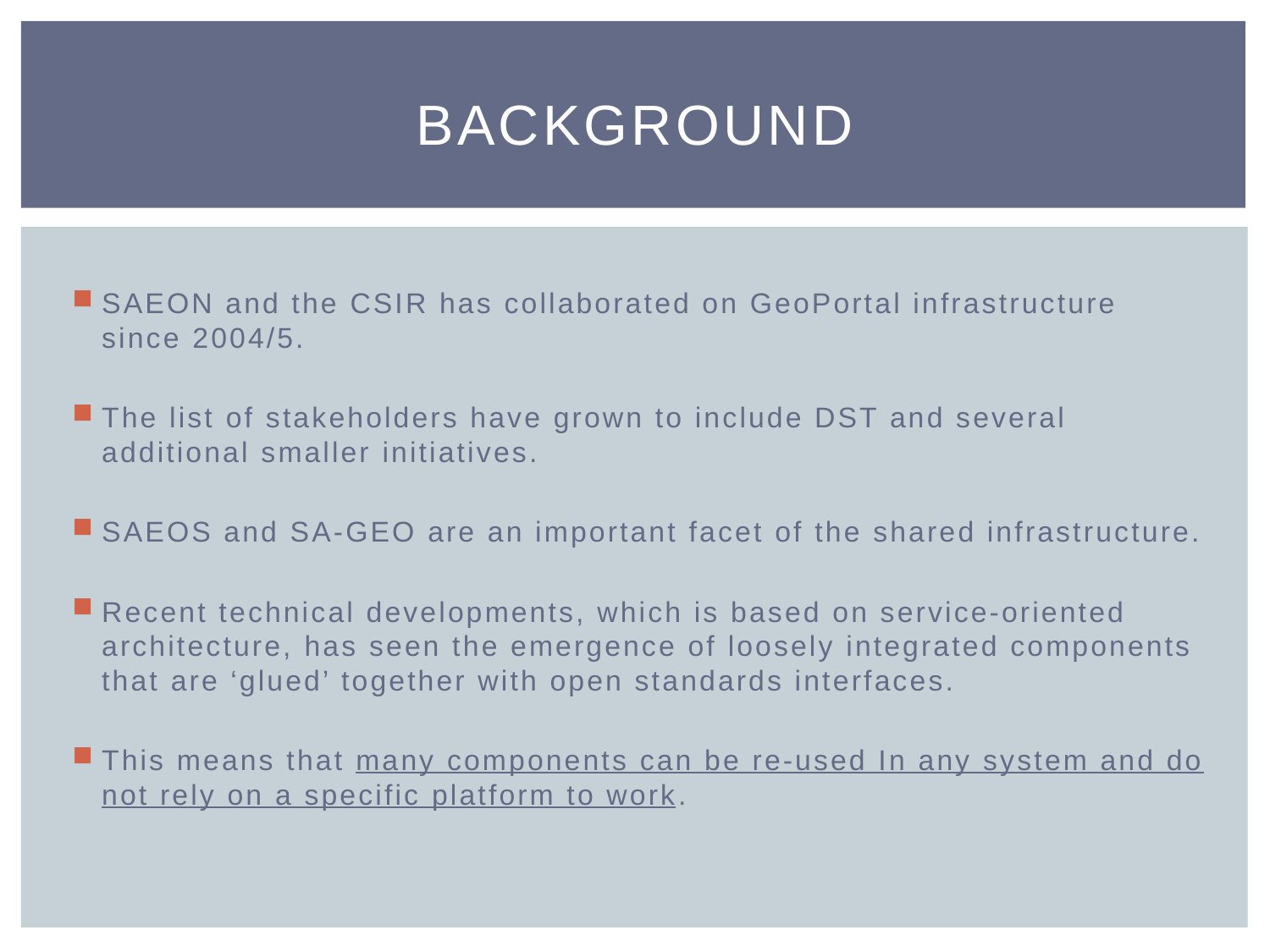

# Background

SAEON and the CSIR has collaborated on GeoPortal infrastructure since 2004/5.

The list of stakeholders have grown to include DST and several additional smaller initiatives.

SAEOS and SA-GEO are an important facet of the shared infrastructure.

Recent technical developments, which is based on service-oriented architecture, has seen the emergence of loosely integrated components that are ‘glued’ together with open standards interfaces.

This means that many components can be re-used In any system and do not rely on a specific platform to work.